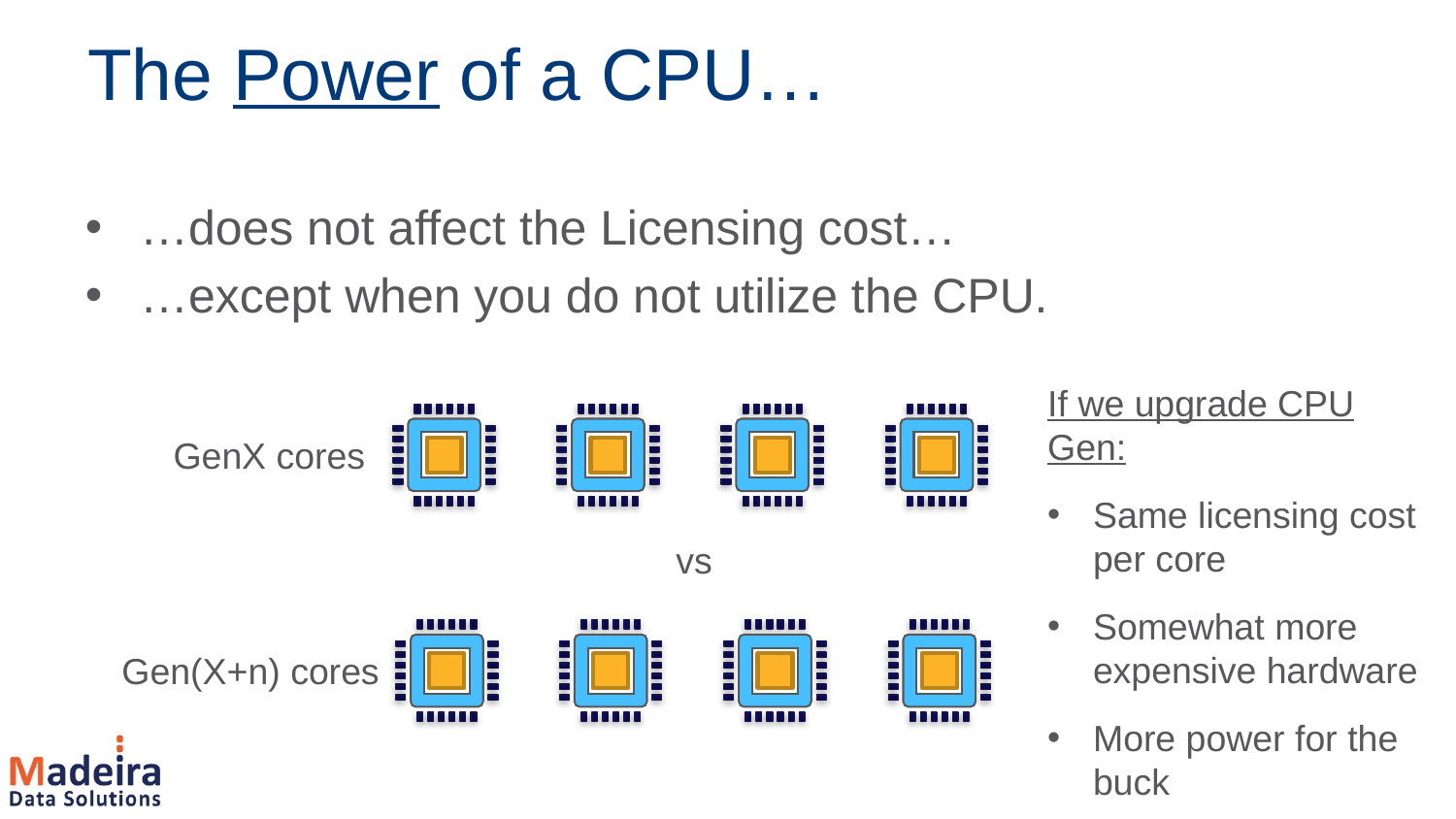

# The Power of a CPU…
…does not affect the Licensing cost…
…except when you do not utilize the CPU.
If we upgrade CPU Gen:
Same licensing cost per core
Somewhat more expensive hardware
More power for the buck

GenX cores
vs

Gen(X+n) cores